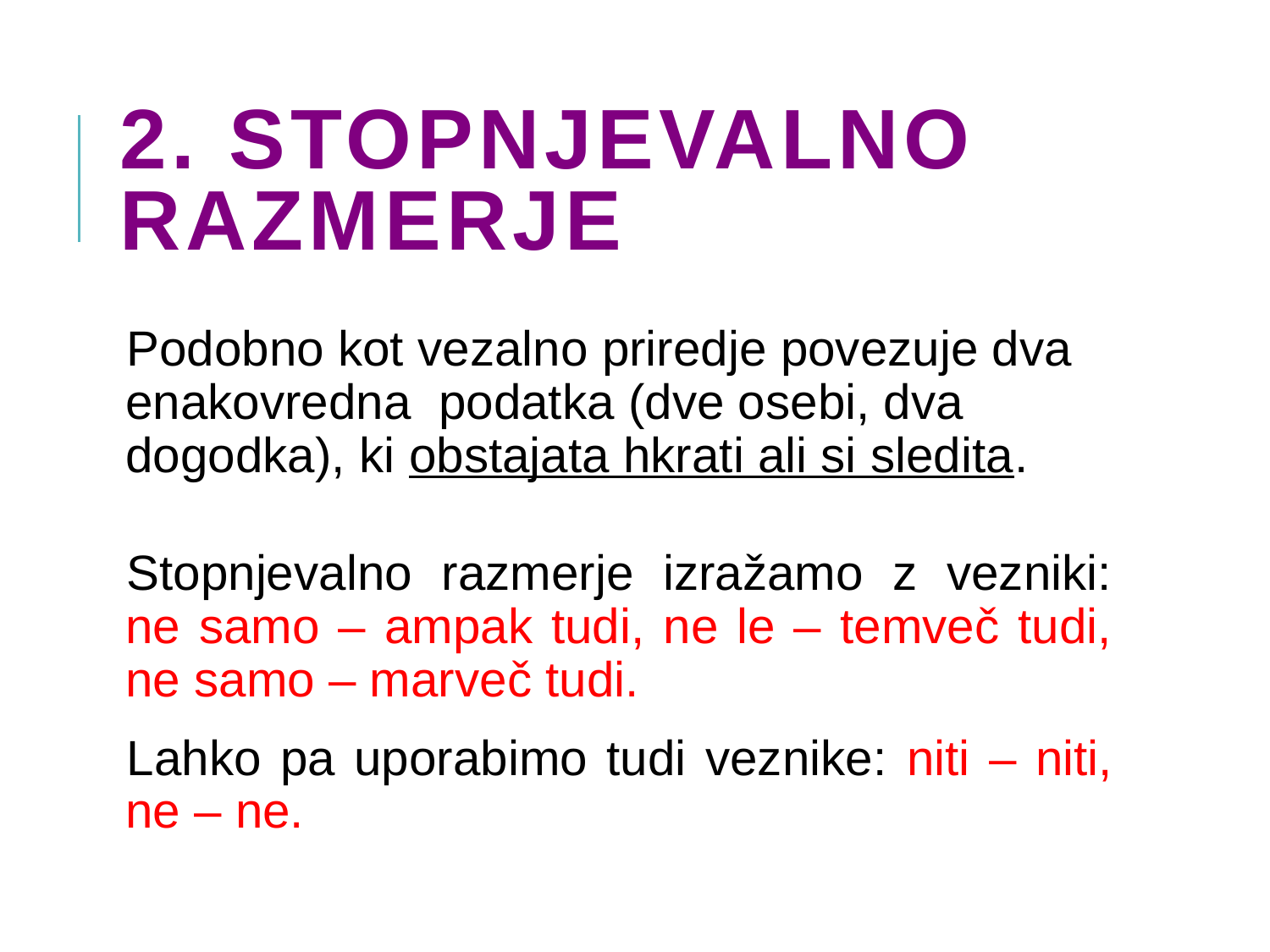

# 2. STOPNJEVALNO RAZMERJE
Podobno kot vezalno priredje povezuje dva enakovredna  podatka (dve osebi, dva dogodka), ki obstajata hkrati ali si sledita.

Stopnjevalno razmerje izražamo z vezniki: ne samo – ampak tudi, ne le – temveč tudi, ne samo – marveč tudi.
Lahko pa uporabimo tudi veznike: niti – niti, ne – ne.